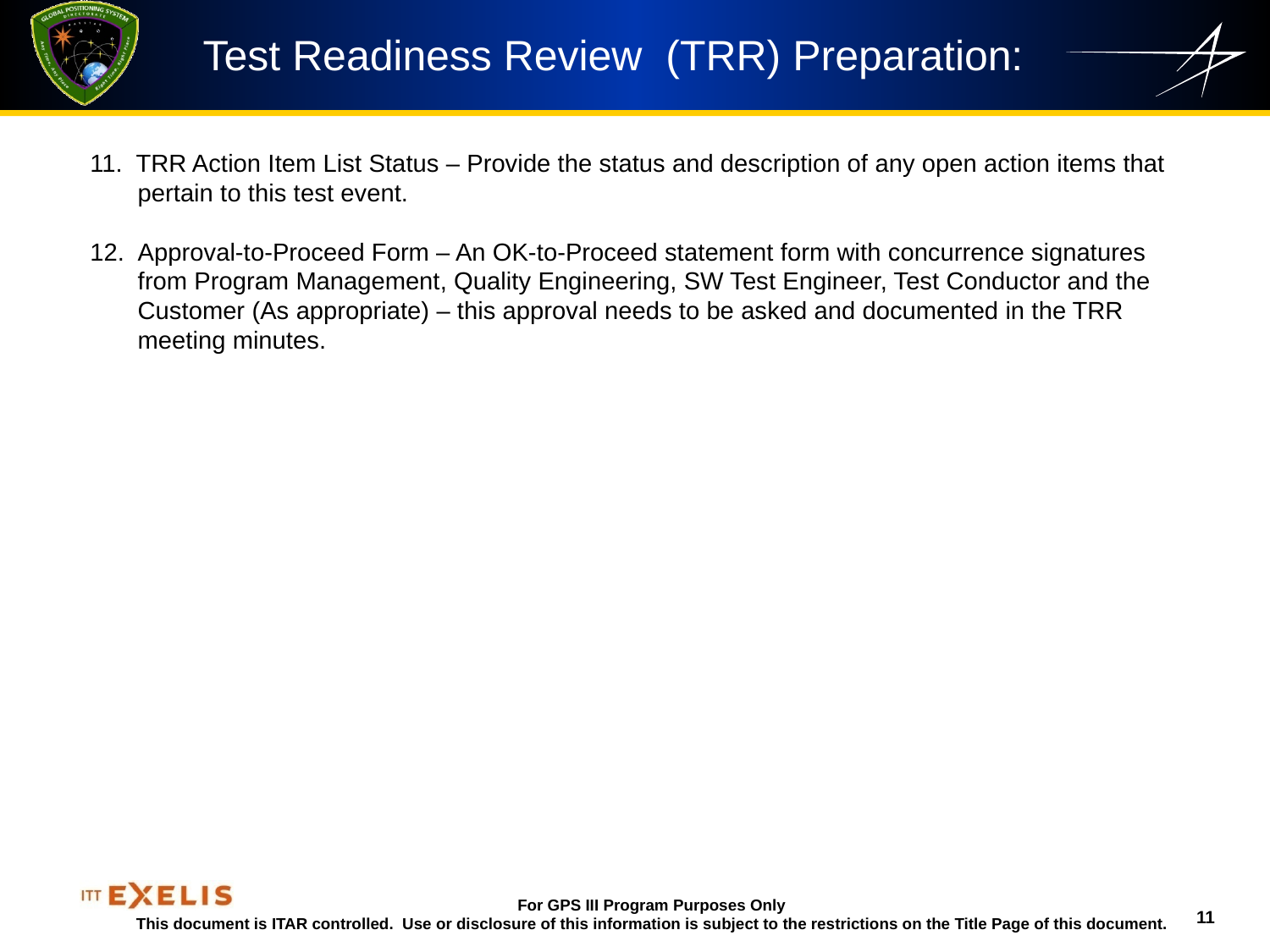

Test Readiness Review  (TRR) Preparation:
11.  TRR Action Item List Status – Provide the status and description of any open action items that pertain to this test event.
Approval-to-Proceed Form – An OK-to-Proceed statement form with concurrence signatures from Program Management, Quality Engineering, SW Test Engineer, Test Conductor and the Customer (As appropriate) – this approval needs to be asked and documented in the TRR meeting minutes.